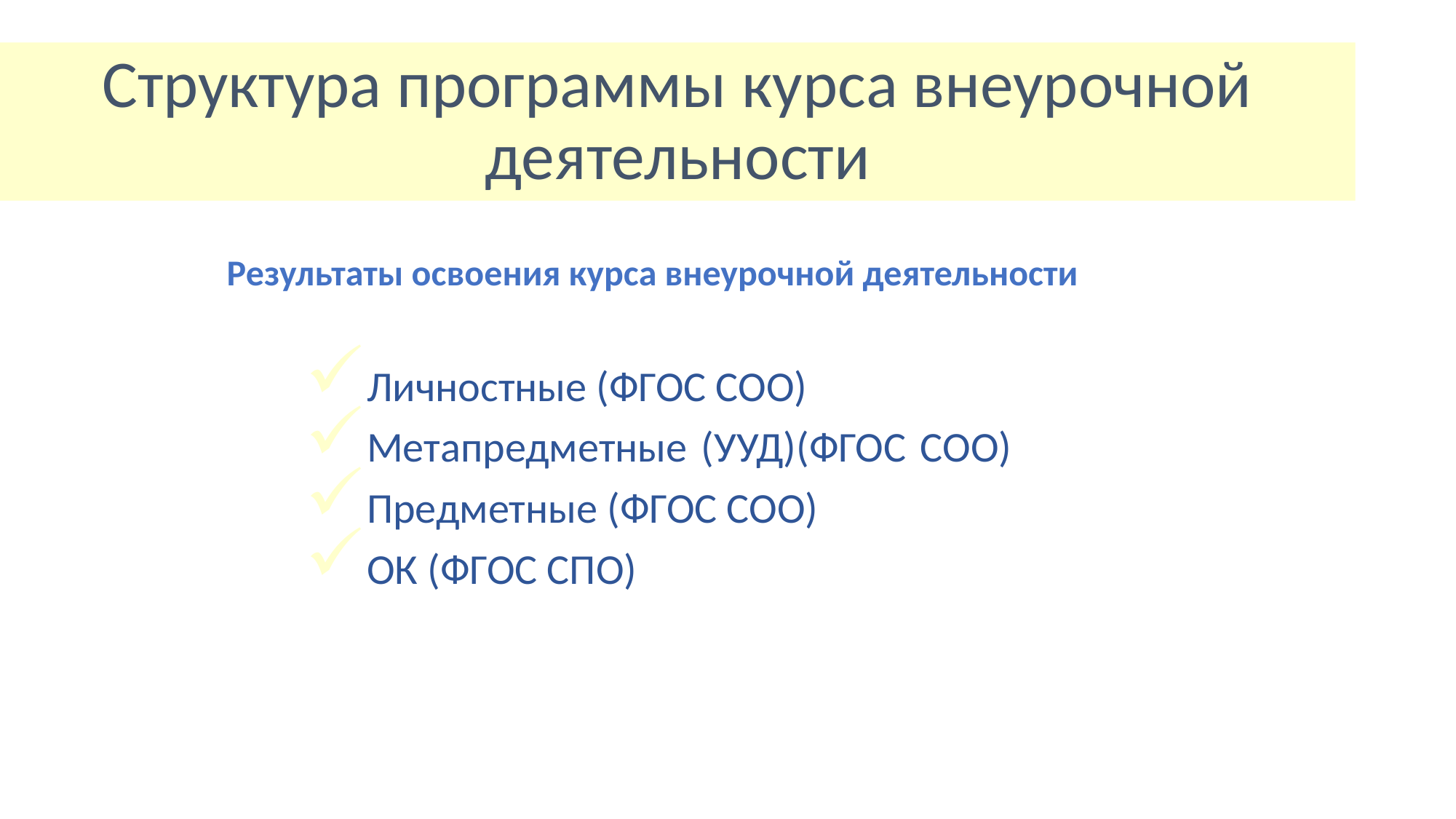

# Структура программы курса внеурочной деятельности
Результаты освоения курса внеурочной деятельности
Личностные (ФГОС СОО)
Метапредметные (УУД)(ФГОС СОО)
Предметные (ФГОС СОО)
ОК (ФГОС СПО)